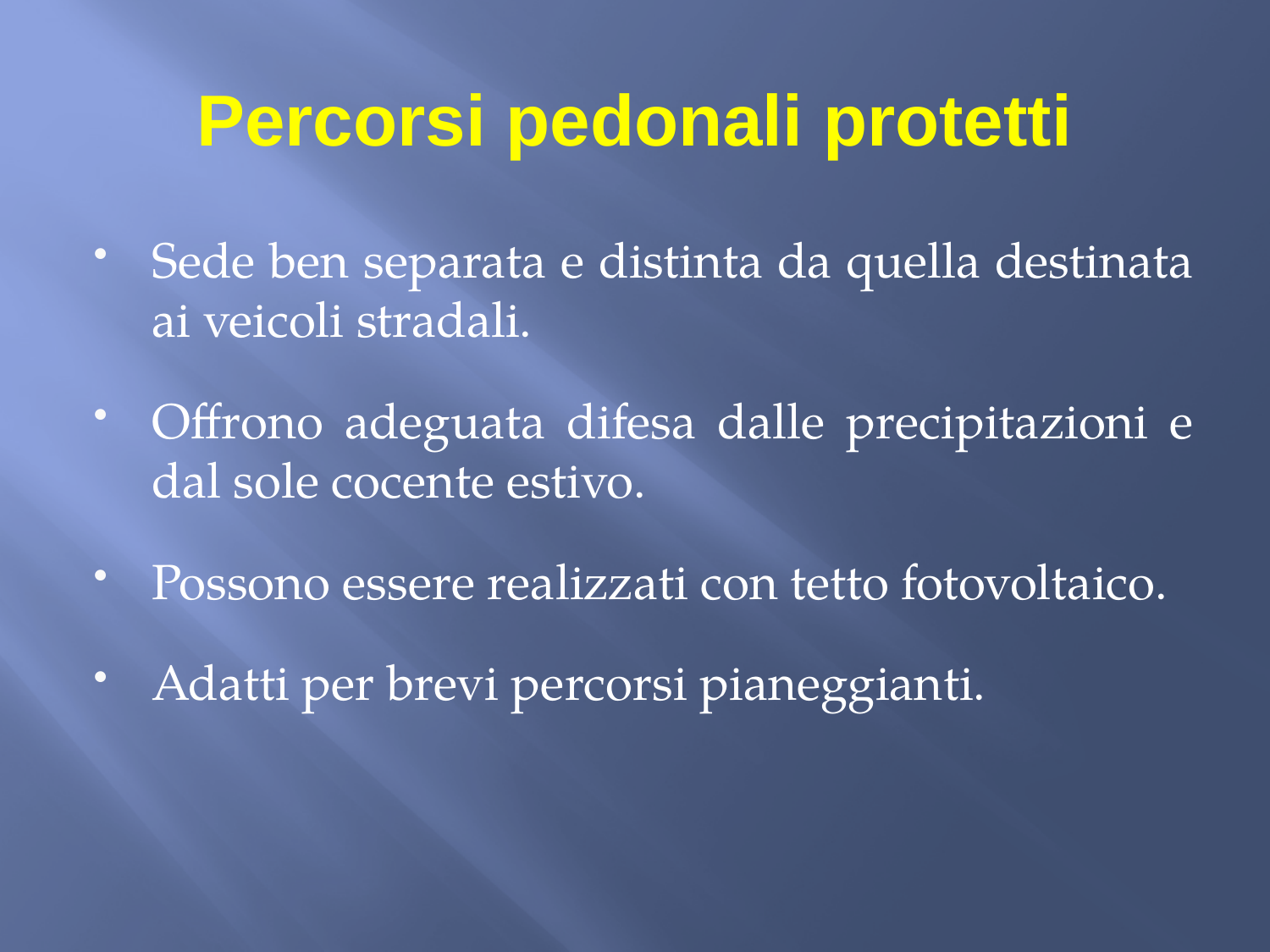

# Percorsi pedonali protetti
Sede ben separata e distinta da quella destinata ai veicoli stradali.
Offrono adeguata difesa dalle precipitazioni e dal sole cocente estivo.
Possono essere realizzati con tetto fotovoltaico.
Adatti per brevi percorsi pianeggianti.